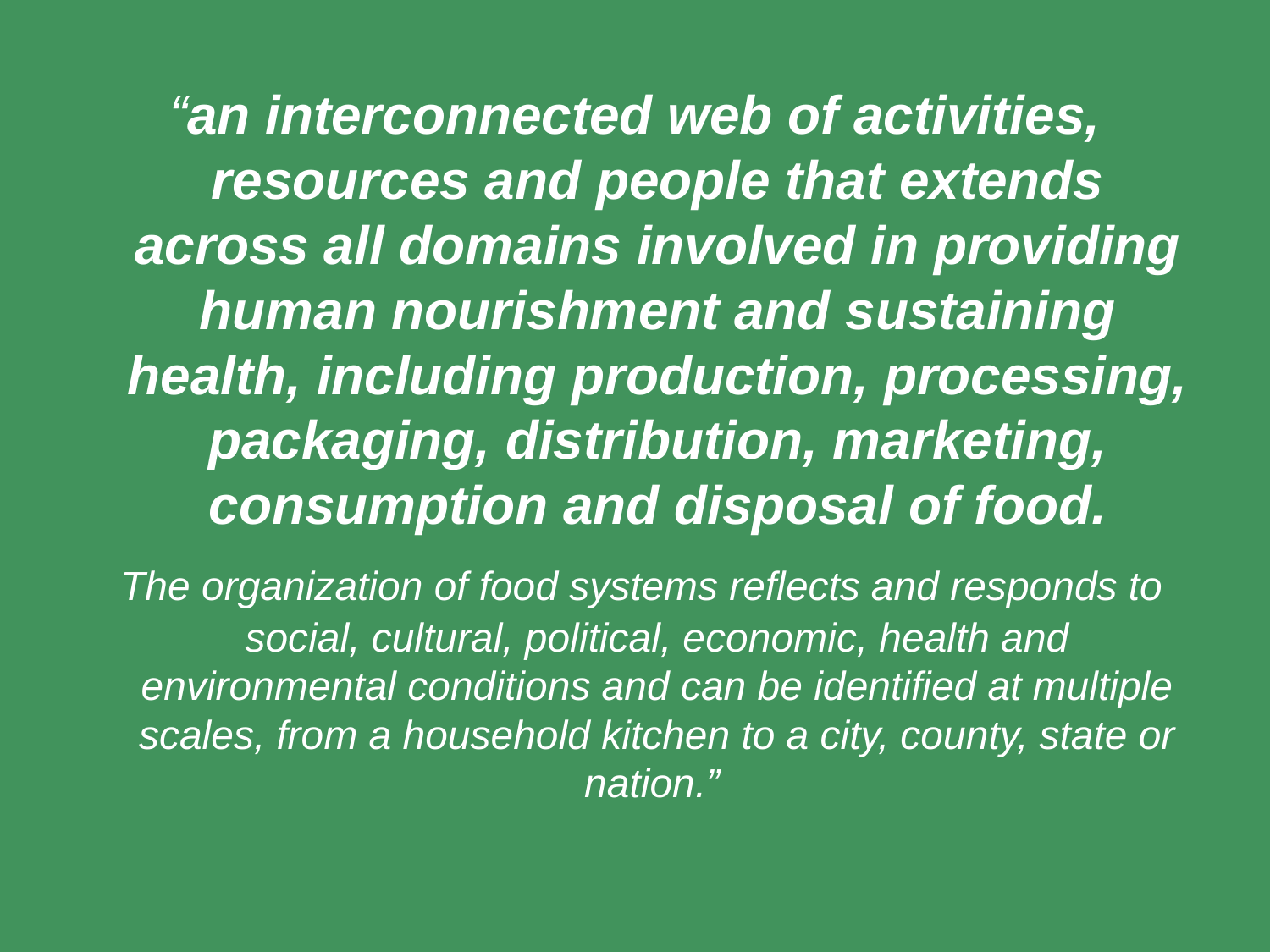

“an interconnected web of activities, resources and people that extends across all domains involved in providing human nourishment and sustaining health, including production, processing, packaging, distribution, marketing, consumption and disposal of food.
 The organization of food systems reflects and responds to social, cultural, political, economic, health and environmental conditions and can be identified at multiple scales, from a household kitchen to a city, county, state or nation.”